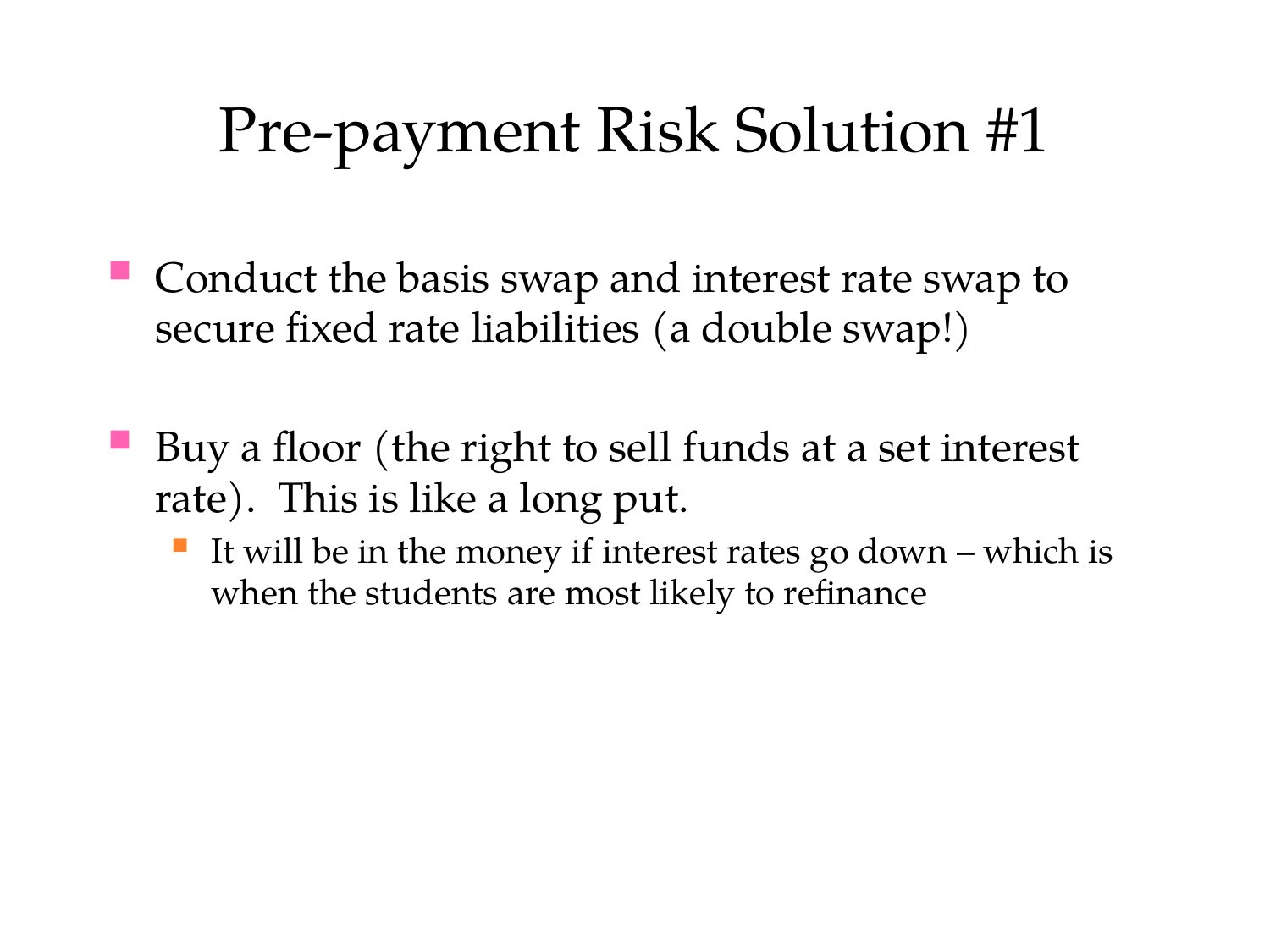

# Pre-payment Risk Solution #1
Conduct the basis swap and interest rate swap to secure fixed rate liabilities (a double swap!)

Buy a floor (the right to sell funds at a set interest rate).  This is like a long put.
It will be in the money if interest rates go down – which is when the students are most likely to refinance